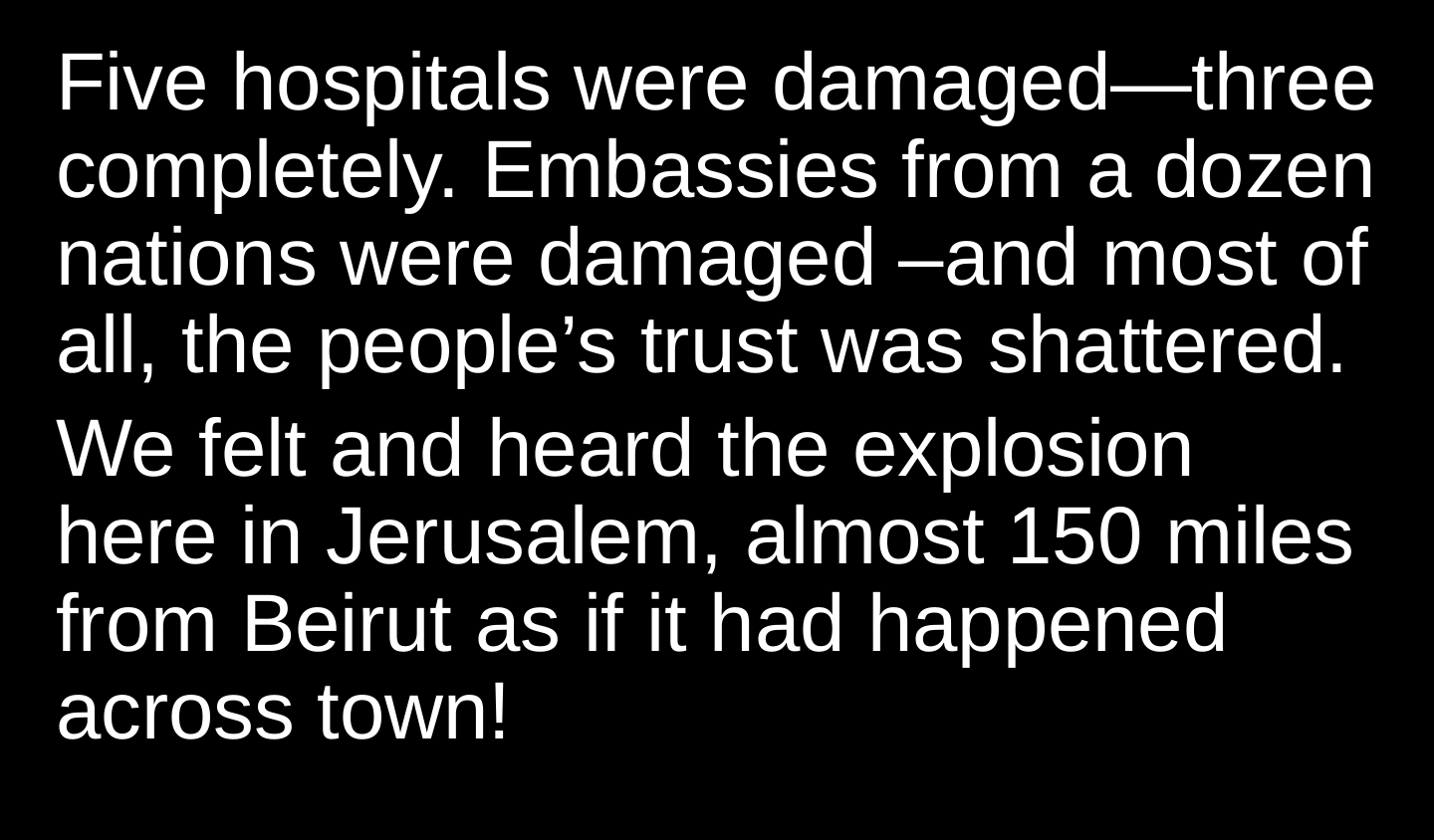

Five hospitals were damaged—three completely. Embassies from a dozen nations were damaged –and most of all, the people’s trust was shattered.
We felt and heard the explosion here in Jerusalem, almost 150 miles from Beirut as if it had happened across town!